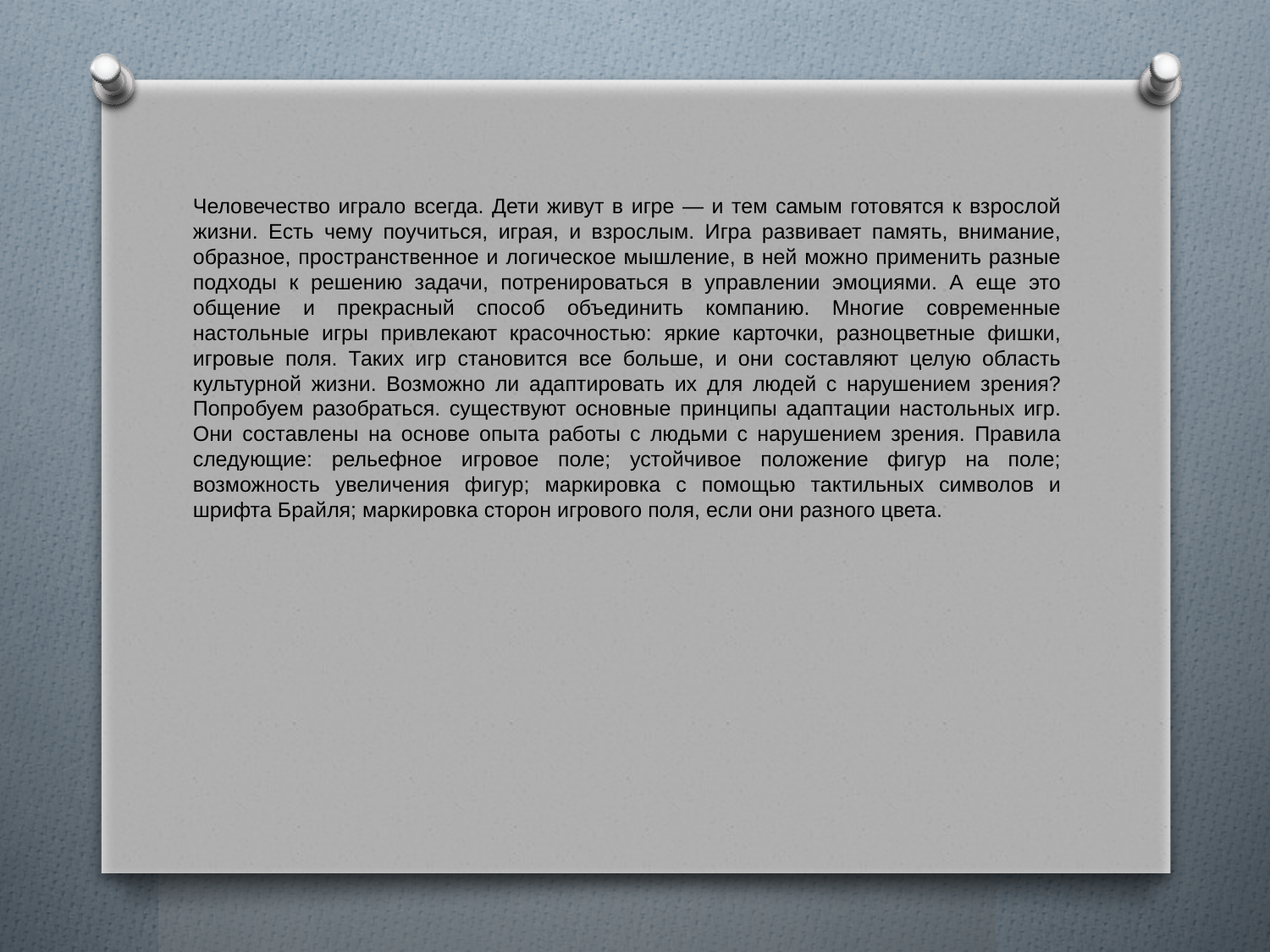

Человечество играло всегда. Дети живут в игре — и тем самым готовятся к взрослой жизни. Есть чему поучиться, играя, и взрослым. Игра развивает память, внимание, образное, пространственное и логическое мышление, в ней можно применить разные подходы к решению задачи, потренироваться в управлении эмоциями. А еще это общение и прекрасный способ объединить компанию. Многие современные настольные игры привлекают красочностью: яркие карточки, разноцветные фишки, игровые поля. Таких игр становится все больше, и они составляют целую область культурной жизни. Возможно ли адаптировать их для людей с нарушением зрения? Попробуем разобраться. существуют основные принципы адаптации настольных игр. Они составлены на основе опыта работы с людьми с нарушением зрения. Правила следующие: рельефное игровое поле; устойчивое положение фигур на поле; возможность увеличения фигур; маркировка с помощью тактильных символов и шрифта Брайля; маркировка сторон игрового поля, если они разного цвета.